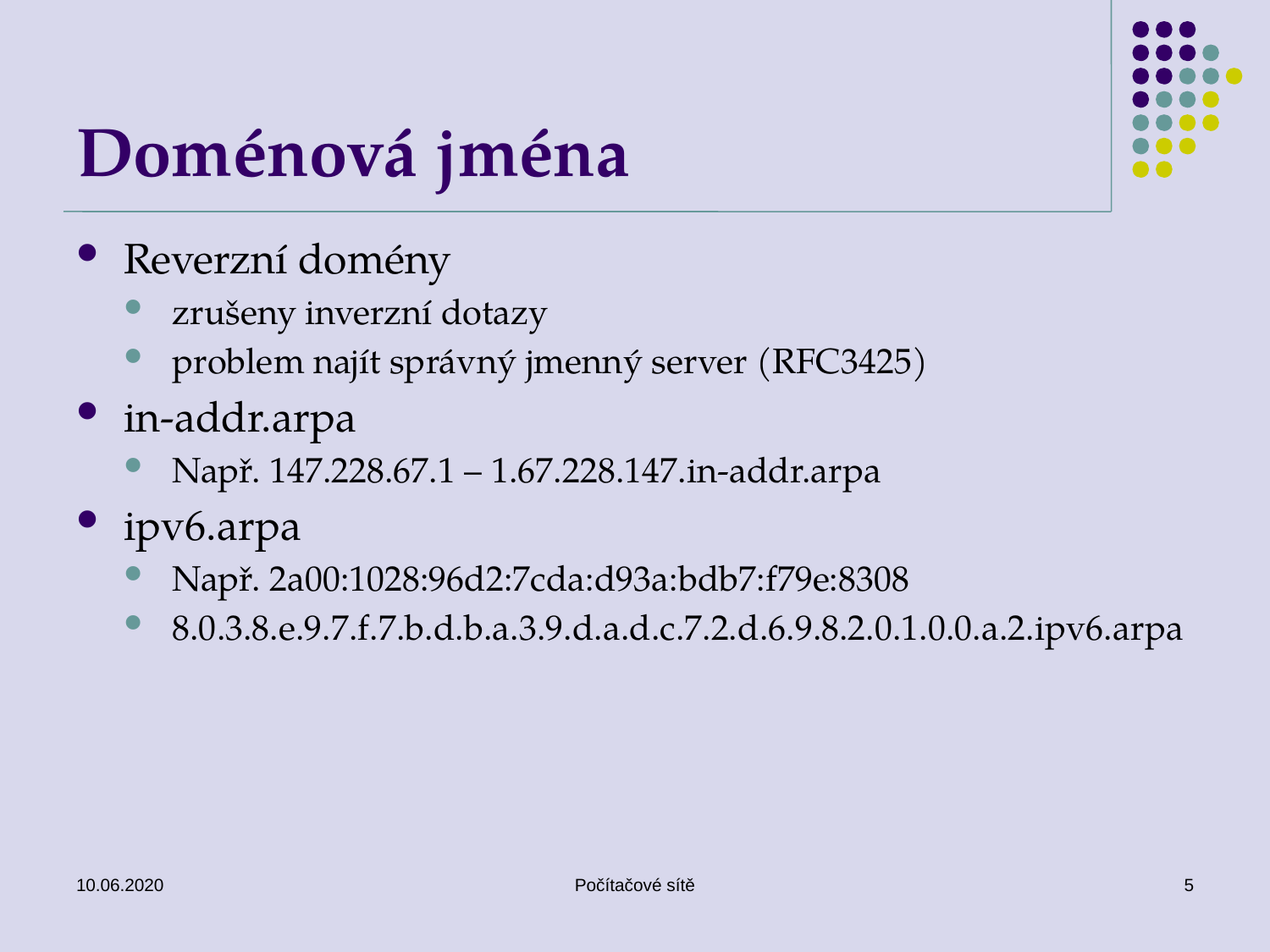

# Doménová jména
Reverzní domény
zrušeny inverzní dotazy
problem najít správný jmenný server (RFC3425)
in-addr.arpa
Např. 147.228.67.1 – 1.67.228.147.in-addr.arpa
ipv6.arpa
Např. 2a00:1028:96d2:7cda:d93a:bdb7:f79e:8308
8.0.3.8.e.9.7.f.7.b.d.b.a.3.9.d.a.d.c.7.2.d.6.9.8.2.0.1.0.0.a.2.ipv6.arpa
10.06.2020
Počítačové sítě
5